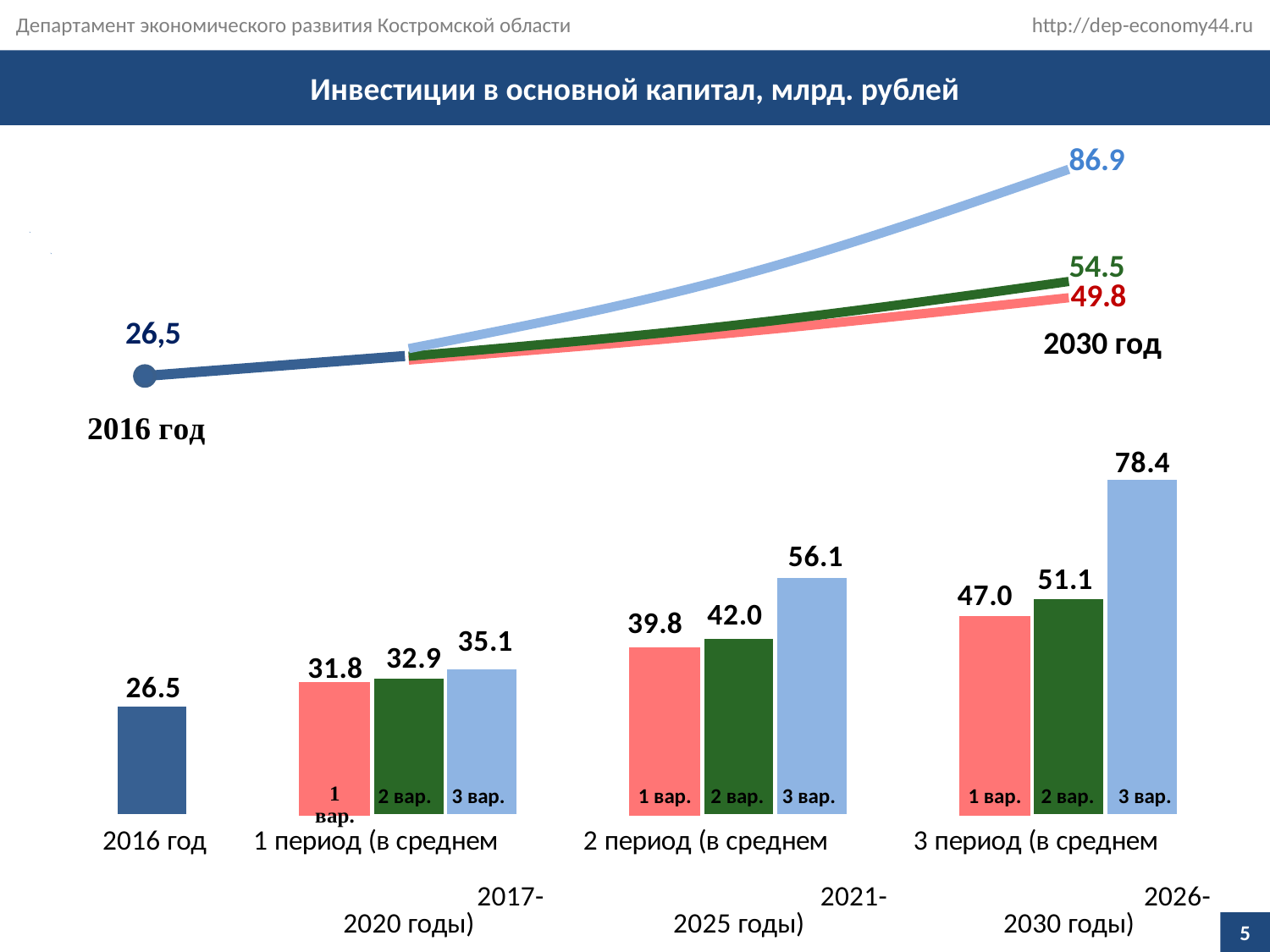

Департамент экономического развития Костромской области				http://dep-economy44.ru

Структура выданных патентов в Костромской области в разрезе видов предпринимательской деятельности в 2013-2014 годах
Инвестиции в основной капитал, млрд. рублей

### Chart

| Category |  |  |  |  |  |  |
|---|---|---|---|---|---|---|
|                        2016 год | None | None | 26.5 | None | None | None |
| 1 период (в среднем                                                                                          2017-2020 годы) | 31.8 | 32.9 | 35.1 | 31.8 | 32.9 | 35.1 |
| 2 период (в среднем                                                                                              2021-2025 годы) | 39.800000000000004 | 42.0 | 56.1 | 39.800000000000004 | 42.0 | 56.1 |
| 3 период (в среднем                                                                                            2026-2030 годы) | 47.0 | 51.1 | 78.4 | 49.8 | 54.5 | 86.9 |
2030 год
2 вар.
3 вар.
1 вар.
2 вар.
3 вар.
1 вар.
2 вар.
3 вар.
5